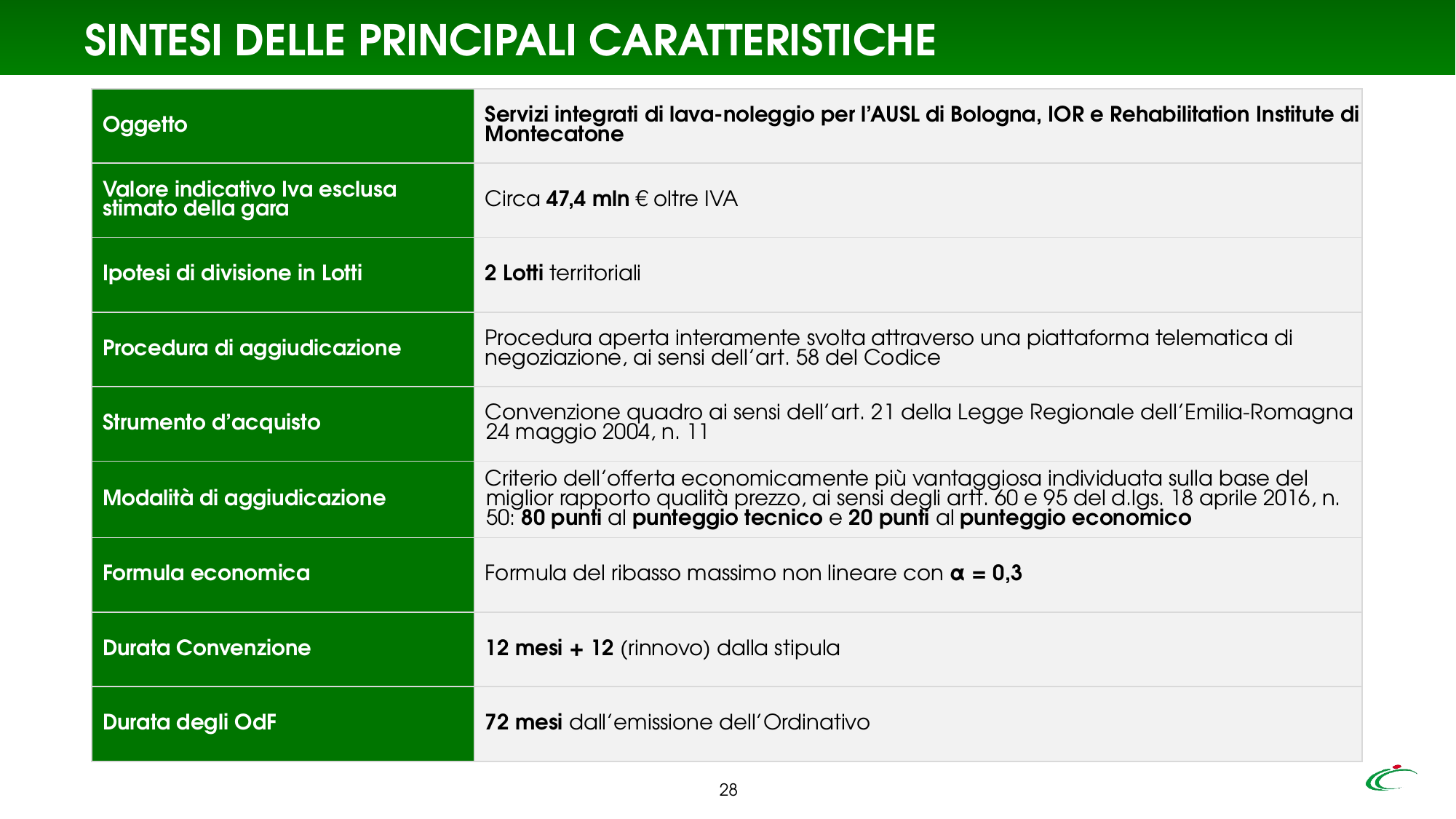

# SINTESI DELLE PRINCIPALI CARATTERISTICHE
| Oggetto | Servizi integrati di lava-noleggio per l’AUSL di Bologna, IOR e Rehabilitation Institute di Montecatone |
| --- | --- |
| Valore indicativo Iva esclusa stimato della gara | Circa 47,4 mln € oltre IVA |
| Ipotesi di divisione in Lotti | 2 Lotti territoriali |
| Procedura di aggiudicazione | Procedura aperta interamente svolta attraverso una piattaforma telematica di negoziazione, ai sensi dell’art. 58 del Codice |
| Strumento d’acquisto | Convenzione quadro ai sensi dell’art. 21 della Legge Regionale dell’Emilia-Romagna 24 maggio 2004, n. 11 |
| Modalità di aggiudicazione | Criterio dell’offerta economicamente più vantaggiosa individuata sulla base del miglior rapporto qualità prezzo, ai sensi degli artt. 60 e 95 del d.lgs. 18 aprile 2016, n. 50: 80 punti al punteggio tecnico e 20 punti al punteggio economico |
| Formula economica | Formula del ribasso massimo non lineare con α = 0,3 |
| Durata Convenzione | 12 mesi + 12 (rinnovo) dalla stipula |
| Durata degli OdF | 72 mesi dall’emissione dell’Ordinativo |